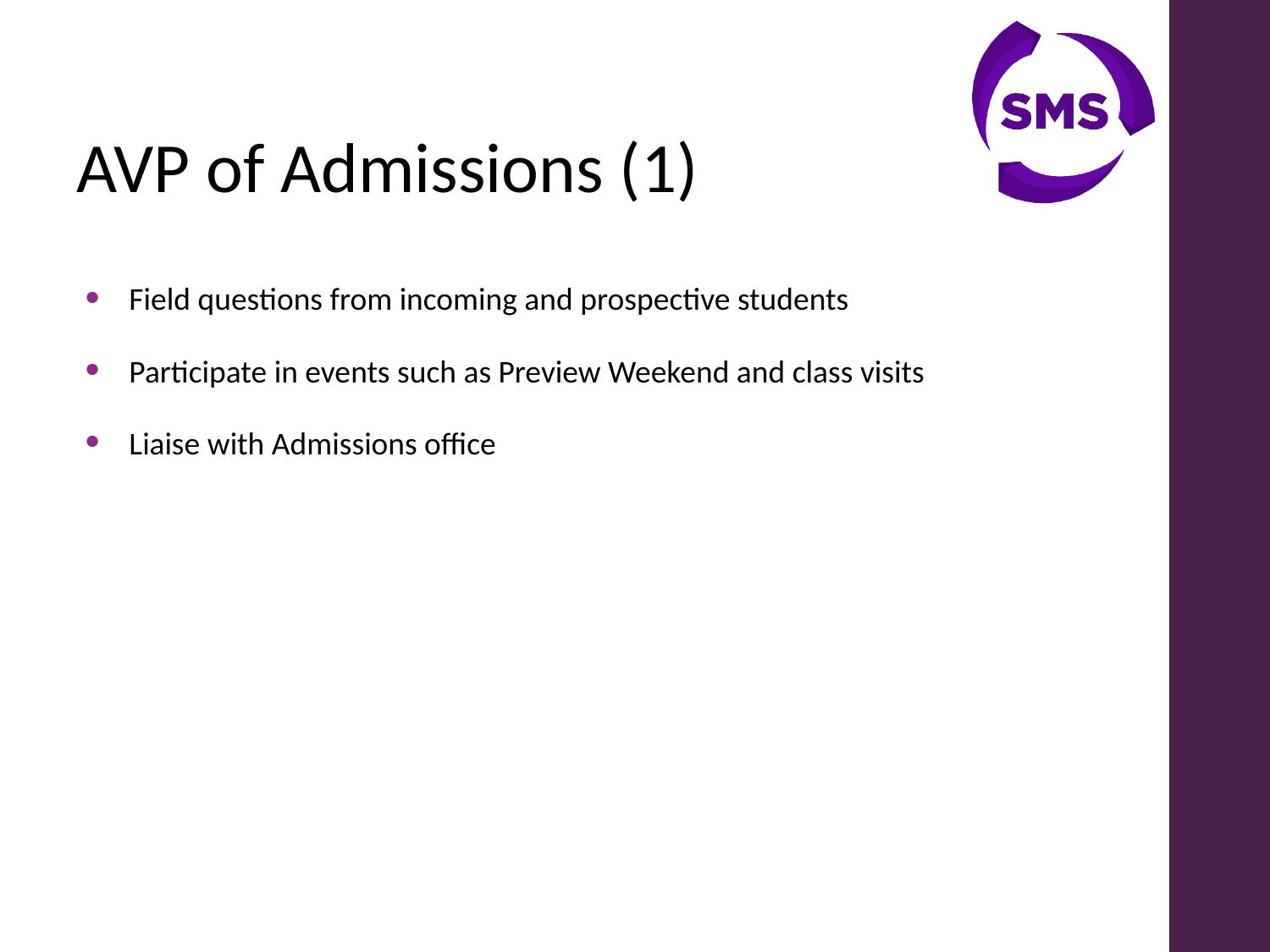

AVP of Admissions (1)
Field questions from incoming and prospective students

Participate in events such as Preview Weekend and class visits

Liaise with Admissions office